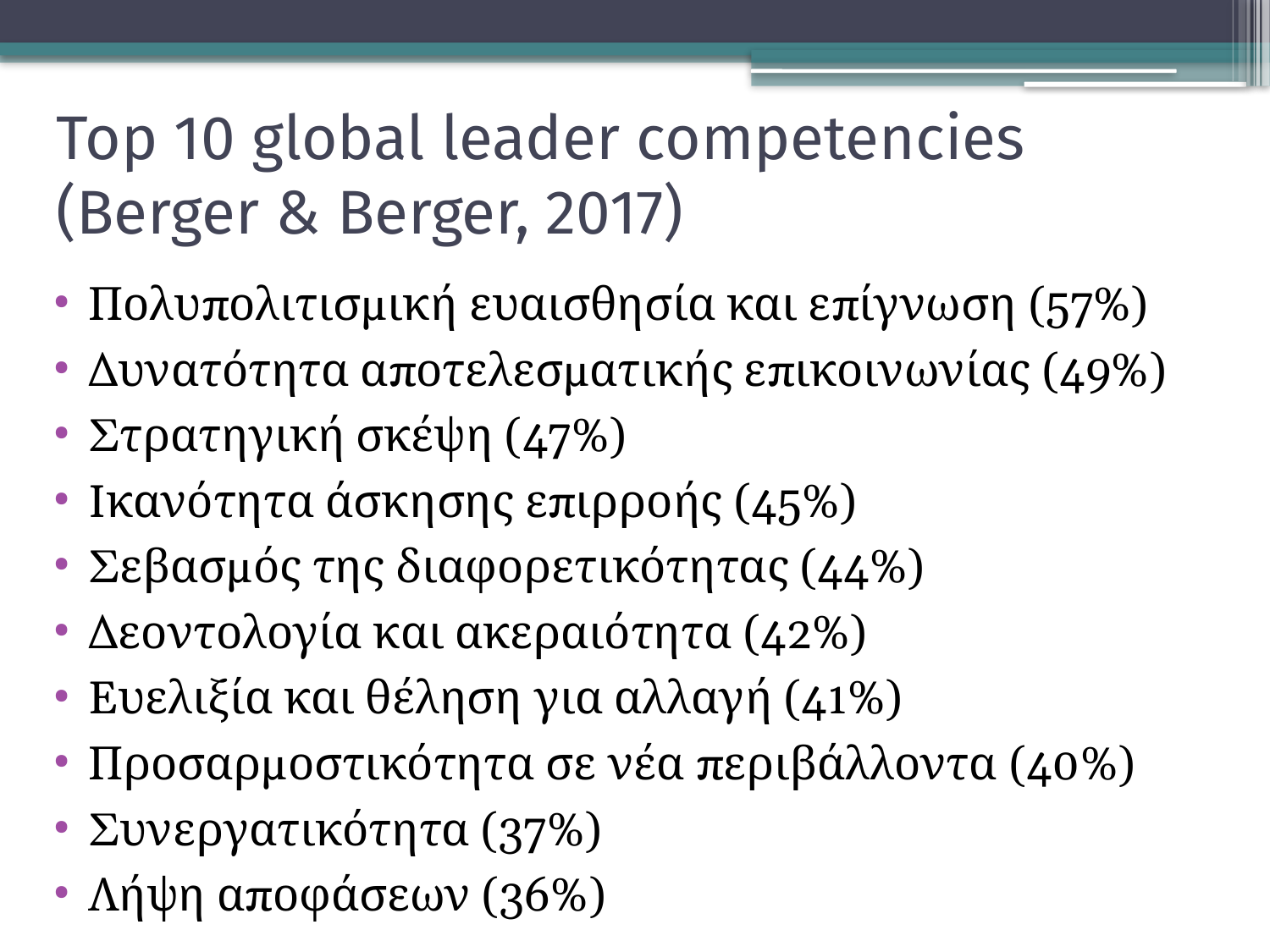

# Top 10 global leader competencies (Berger & Berger, 2017)
Πολυπολιτισμική ευαισθησία και επίγνωση (57%)
Δυνατότητα αποτελεσματικής επικοινωνίας (49%)
Στρατηγική σκέψη (47%)
Ικανότητα άσκησης επιρροής (45%)
Σεβασμός της διαφορετικότητας (44%)
Δεοντολογία και ακεραιότητα (42%)
Ευελιξία και θέληση για αλλαγή (41%)
Προσαρμοστικότητα σε νέα περιβάλλοντα (40%)
Συνεργατικότητα (37%)
Λήψη αποφάσεων (36%)